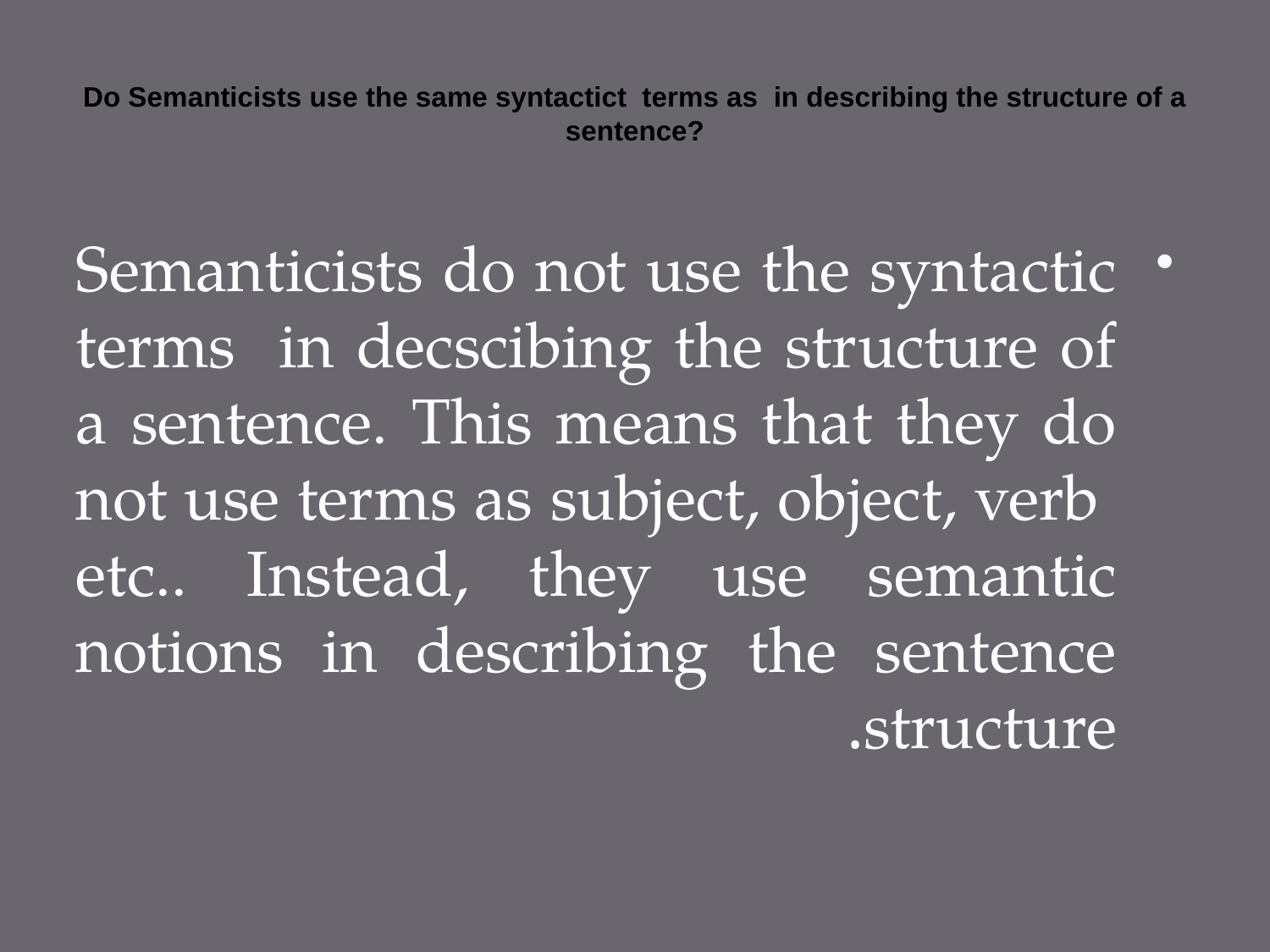

# Do Semanticists use the same syntactict  terms as  in describing the structure of a sentence?
Semanticists do not use the syntactic terms  in decscibing the structure of a sentence. This means that they do not use terms as subject, object, verb  etc.. Instead, they use semantic notions in describing the sentence structure.